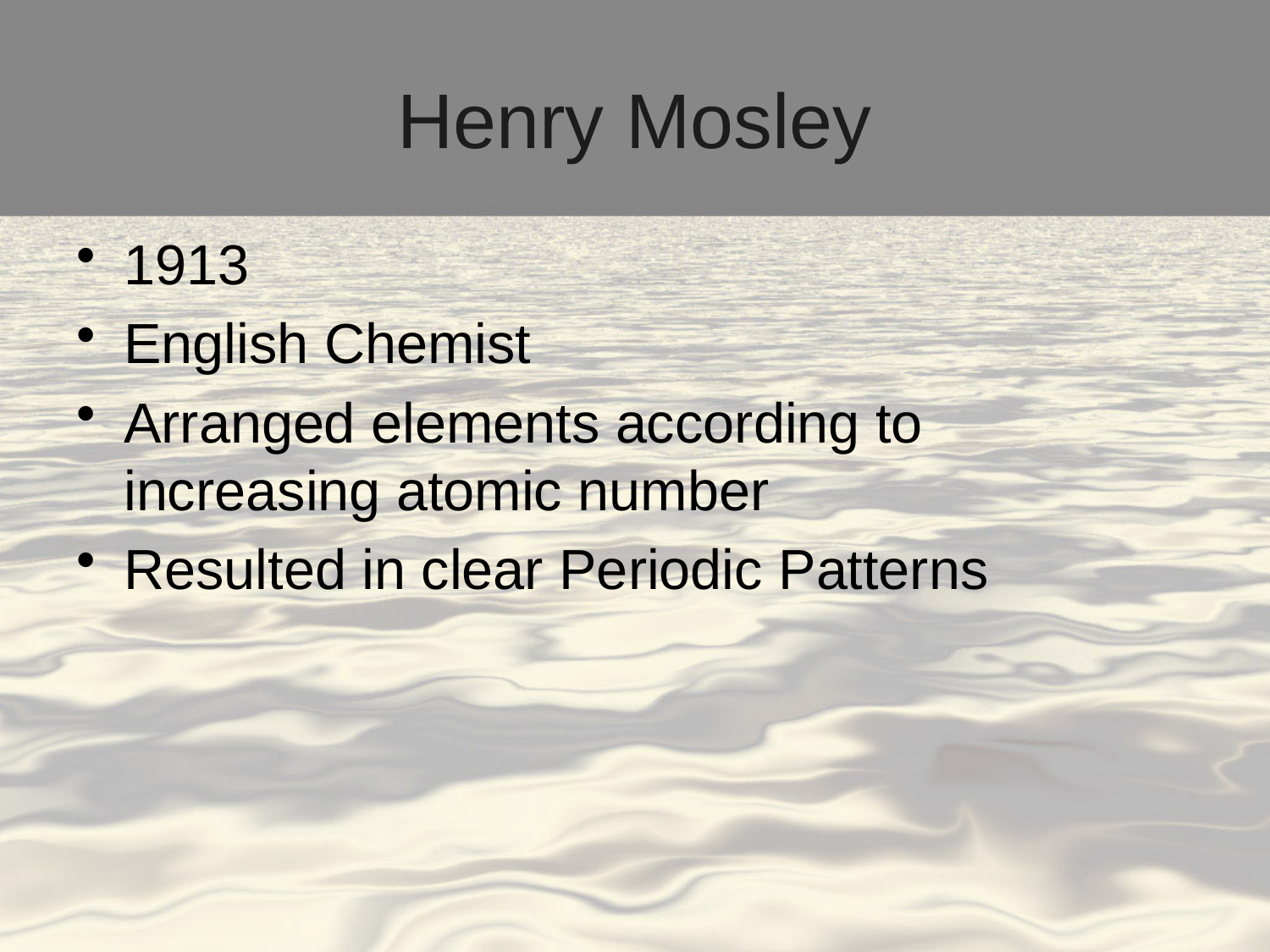

# Henry Mosley
1913
English Chemist
Arranged elements according to increasing atomic number
Resulted in clear Periodic Patterns